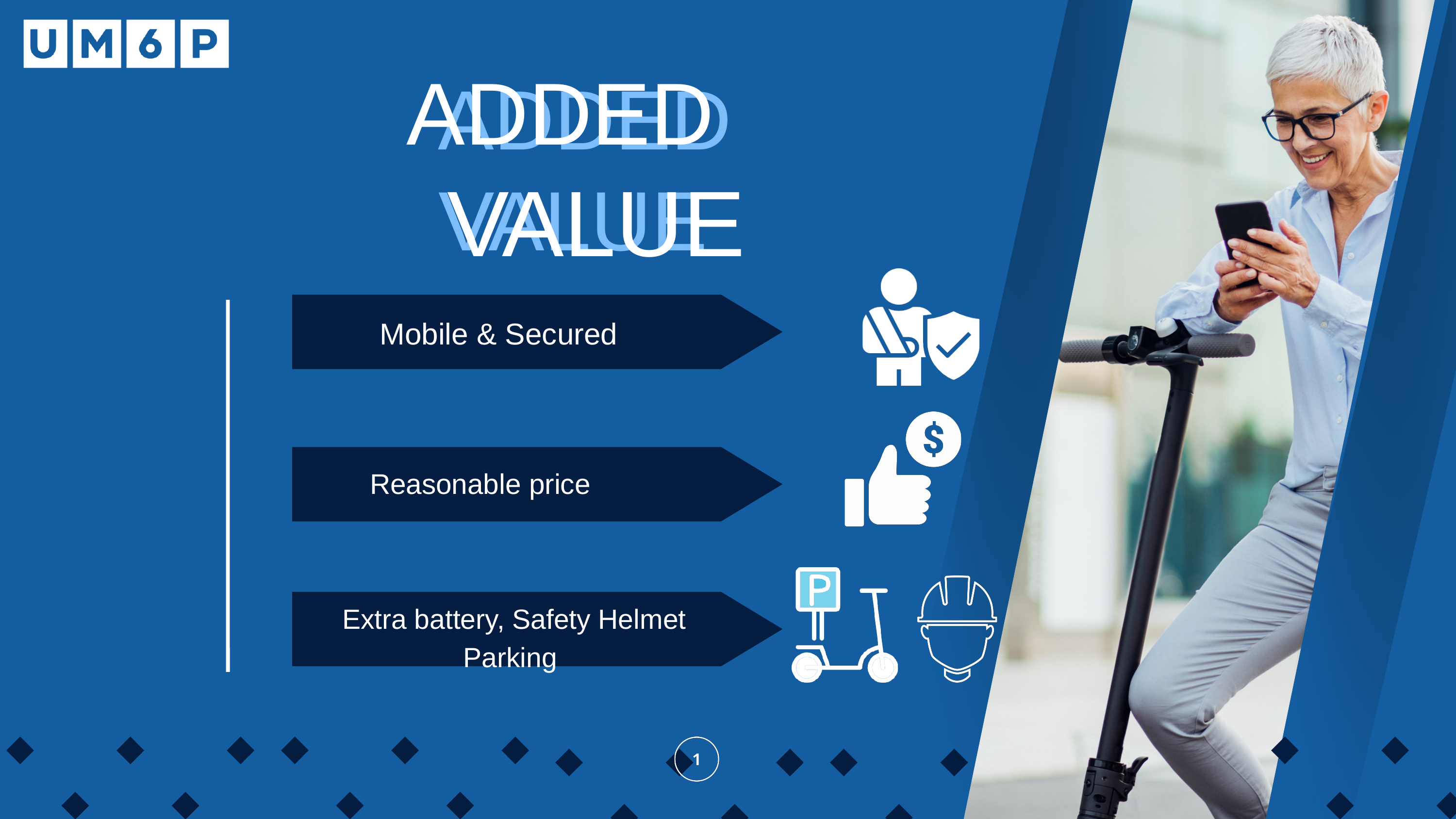

ADDED
ADDED VALUE
VALUE

Mobile & Secured

Reasonable price

Extra battery, Safety Helmet
Parking